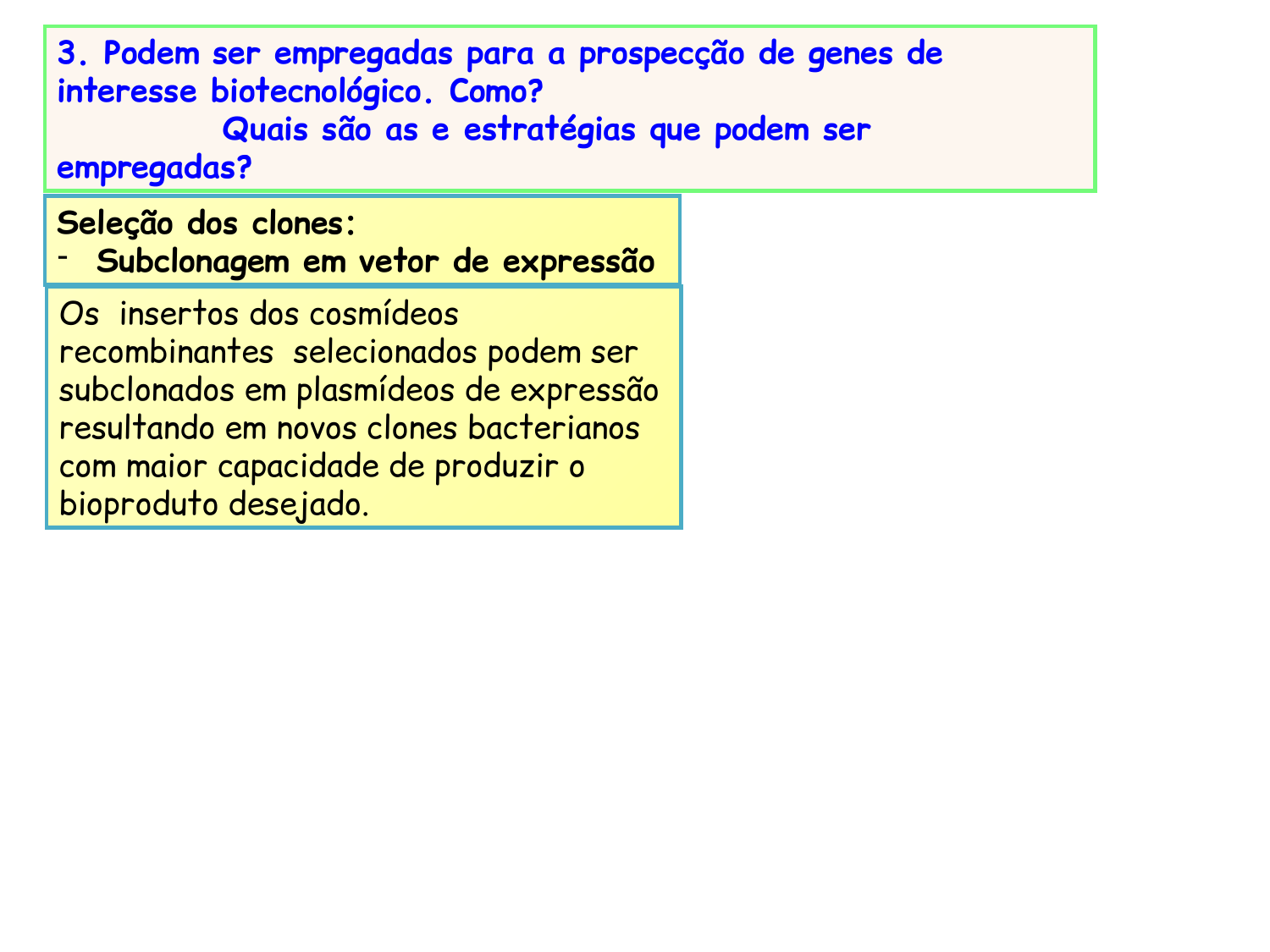

3. Podem ser empregadas para a prospecção de genes de interesse biotecnológico. Como?
            Quais são as e estratégias que podem ser empregadas?
Seleção dos clones:
Subclonagem em vetor de expressão
Os  insertos dos cosmídeos recombinantes  selecionados podem ser subclonados em plasmídeos de expressão resultando em novos clones bacterianos com maior capacidade de produzir o bioproduto desejado.